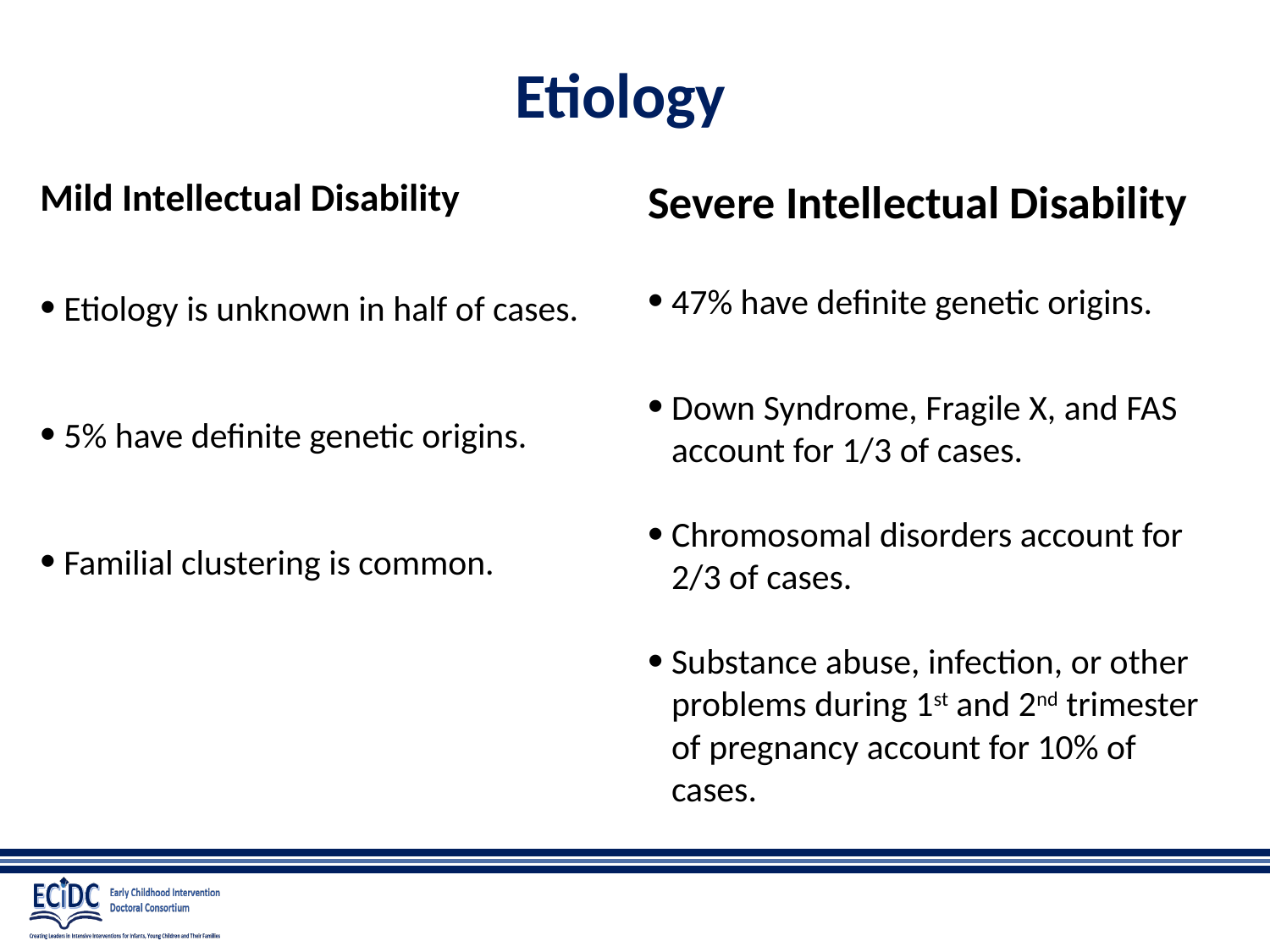

# Etiology
Mild Intellectual Disability

Severe Intellectual Disability

Etiology is unknown in half of cases.

5% have definite genetic origins.

Familial clustering is common.

47% have definite genetic origins.

Down Syndrome, Fragile X, and FAS account for 1/3 of cases.

Chromosomal disorders account for 2/3 of cases.

Substance abuse, infection, or other problems during 1st and 2nd trimester of pregnancy account for 10% of cases.